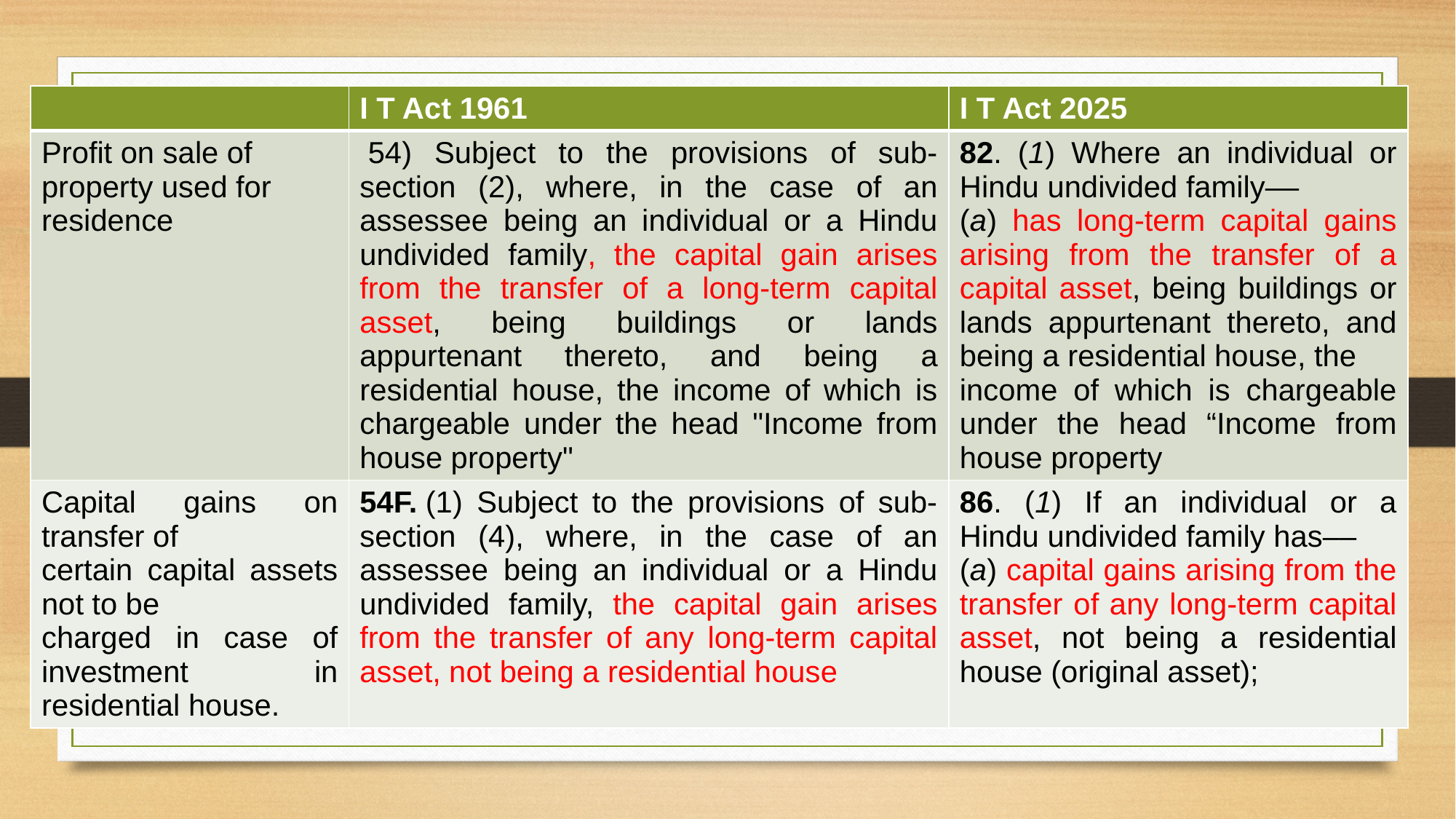

|  | I T Act 1961 | I T Act 2025 |
| --- | --- | --- |
| Profit on sale of property used for residence | 54) Subject to the provisions of sub-section (2), where, in the case of an assessee being an individual or a Hindu undivided family, the capital gain arises from the transfer of a long-term capital asset, being buildings or lands appurtenant thereto, and being a residential house, the income of which is chargeable under the head "Income from house property" | 82. (1) Where an individual or Hindu undivided family–– (a) has long-term capital gains arising from the transfer of a capital asset, being buildings or lands appurtenant thereto, and being a residential house, the income of which is chargeable under the head “Income from house property |
| Capital gains on transfer of certain capital assets not to be charged in case of investment in residential house. | 54F. (1) Subject to the provisions of sub-section (4), where, in the case of an assessee being an individual or a Hindu undivided family, the capital gain arises from the transfer of any long-term capital asset, not being a residential house | 86. (1) If an individual or a Hindu undivided family has–– (a) capital gains arising from the transfer of any long-term capital asset, not being a residential house (original asset); |